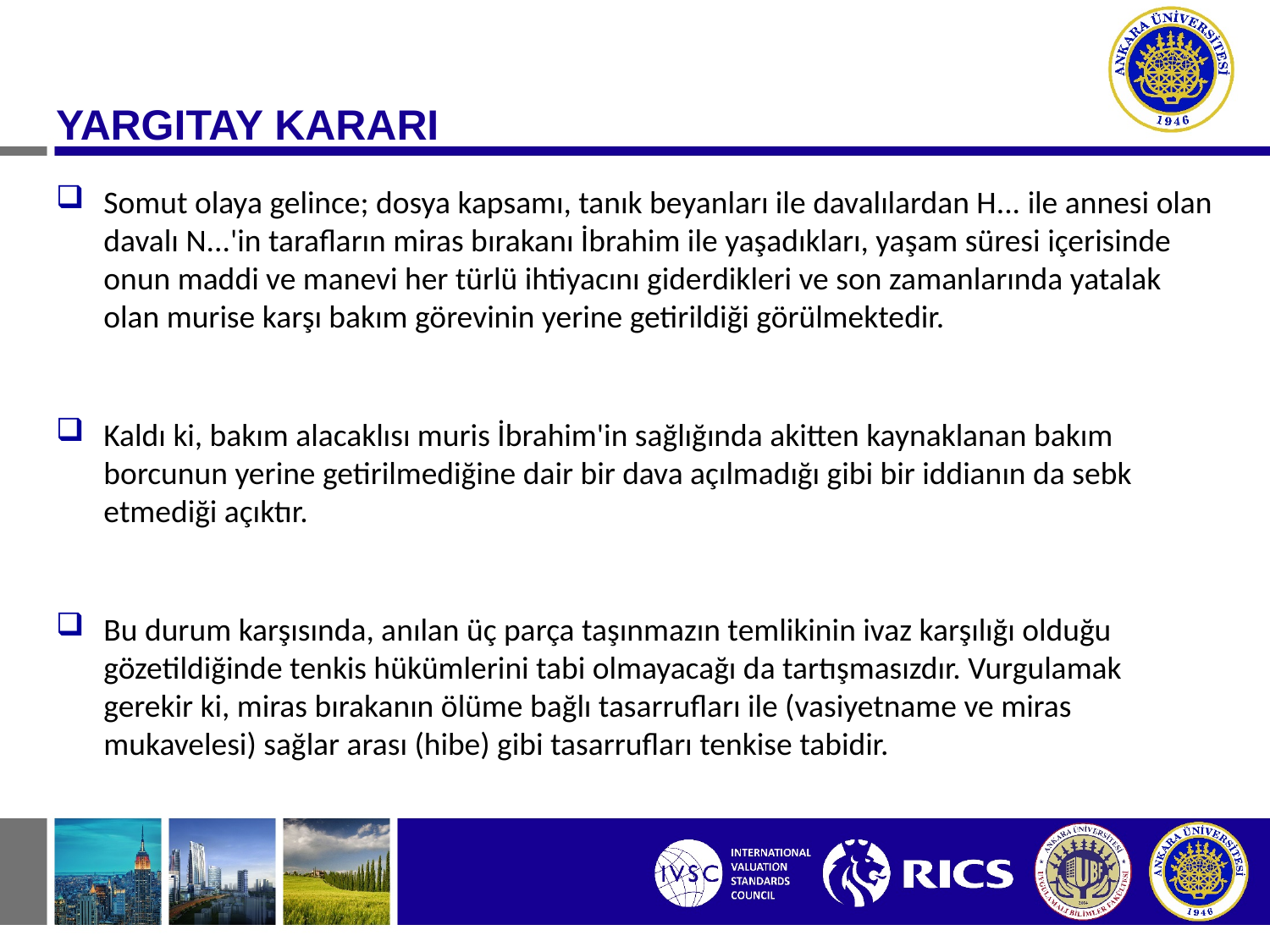

YARGITAY KARARI
Somut olaya gelince; dosya kapsamı, tanık beyanları ile davalılardan H... ile annesi olan davalı N...'in tarafların miras bırakanı İbrahim ile yaşadıkları, yaşam süresi içerisinde onun maddi ve manevi her türlü ihtiyacını giderdikleri ve son zamanlarında yatalak olan murise karşı bakım görevinin yerine getirildiği görülmektedir.

Kaldı ki, bakım alacaklısı muris İbrahim'in sağlığında akitten kaynaklanan bakım borcunun yerine getirilmediğine dair bir dava açılmadığı gibi bir iddianın da sebk etmediği açıktır.

Bu durum karşısında, anılan üç parça taşınmazın temlikinin ivaz karşılığı olduğu gözetildiğinde tenkis hükümlerini tabi olmayacağı da tartışmasızdır. Vurgulamak gerekir ki, miras bırakanın ölüme bağlı tasarrufları ile (vasiyetname ve miras mukavelesi) sağlar arası (hibe) gibi tasarrufları tenkise tabidir.